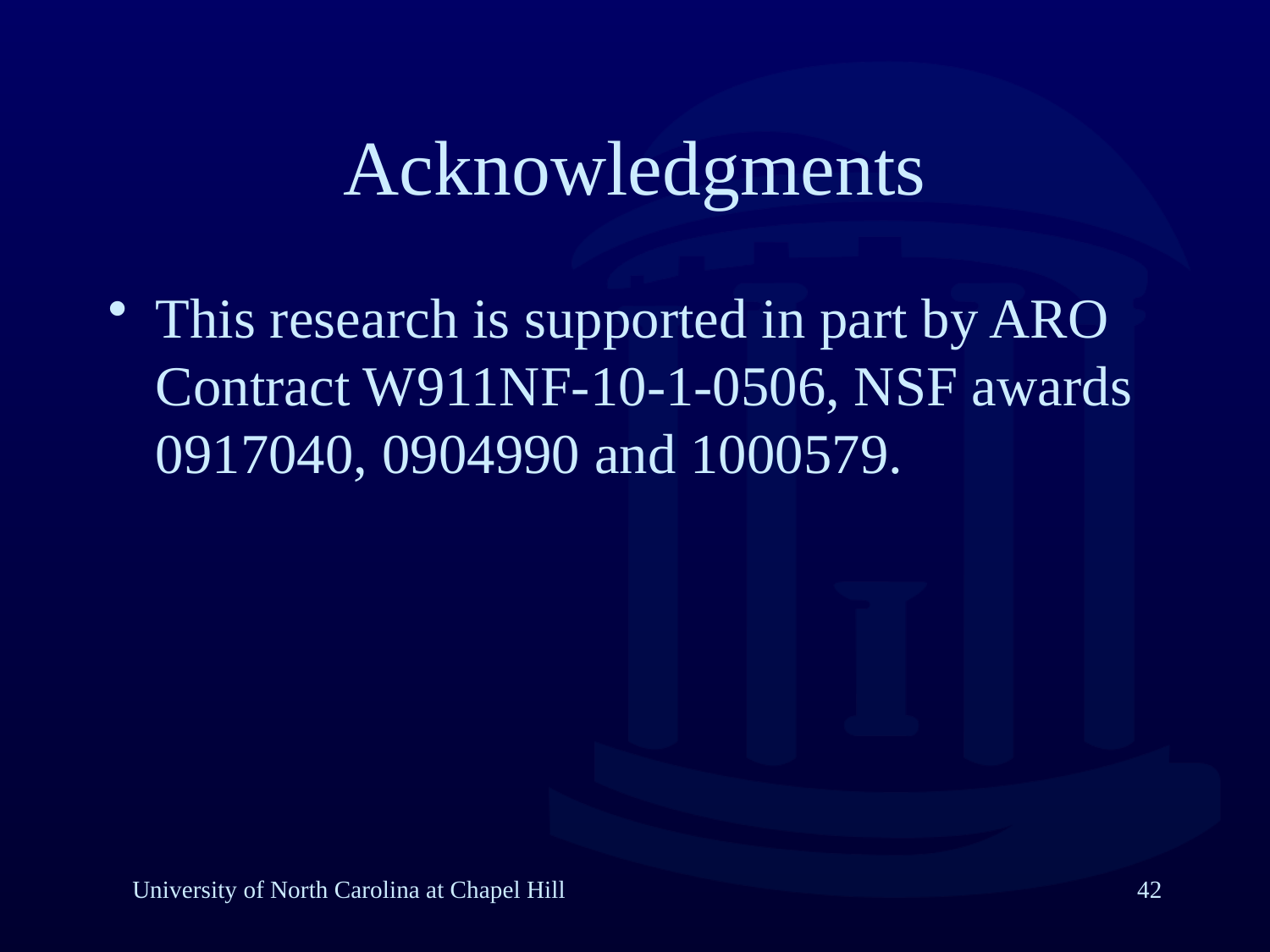

Acknowledgments
This research is supported in part by ARO Contract W911NF-10-1-0506, NSF awards 0917040, 0904990 and 1000579.
University of North Carolina at Chapel Hill
42